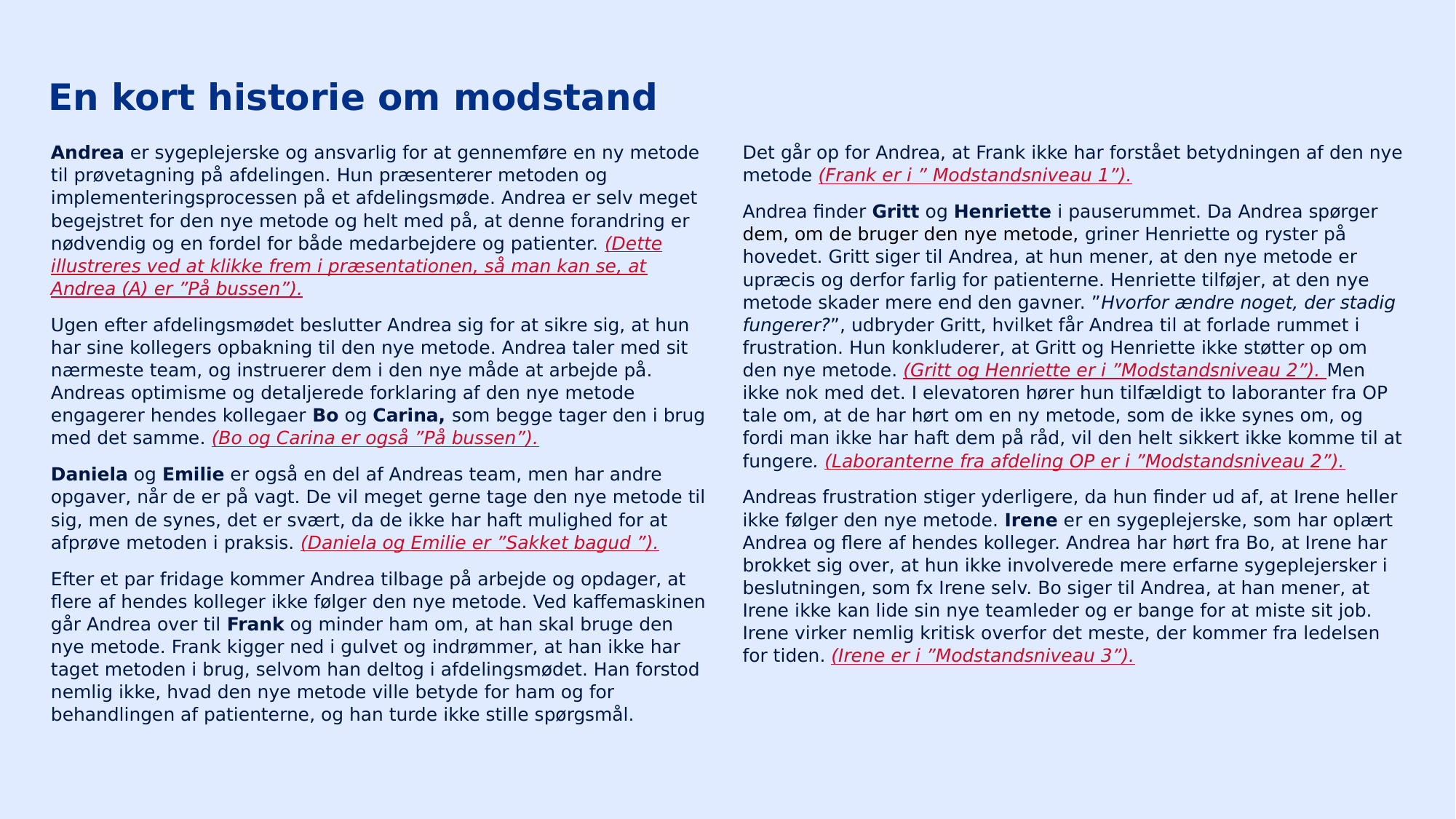

# En kort historie om modstand
Andrea er sygeplejerske og ansvarlig for at gennemføre en ny metode til prøvetagning på afdelingen. Hun præsenterer metoden og implementeringsprocessen på et afdelingsmøde. Andrea er selv meget begejstret for den nye metode og helt med på, at denne forandring er nødvendig og en fordel for både medarbejdere og patienter. (Dette illustreres ved at klikke frem i præsentationen, så man kan se, at Andrea (A) er ”På bussen”).
Ugen efter afdelingsmødet beslutter Andrea sig for at sikre sig, at hun har sine kollegers opbakning til den nye metode. Andrea taler med sit nærmeste team, og instruerer dem i den nye måde at arbejde på. Andreas optimisme og detaljerede forklaring af den nye metode engagerer hendes kollegaer Bo og Carina, som begge tager den i brug med det samme. (Bo og Carina er også ”På bussen”).
Daniela og Emilie er også en del af Andreas team, men har andre opgaver, når de er på vagt. De vil meget gerne tage den nye metode til sig, men de synes, det er svært, da de ikke har haft mulighed for at afprøve metoden i praksis. (Daniela og Emilie er ”Sakket bagud ”).
Efter et par fridage kommer Andrea tilbage på arbejde og opdager, at flere af hendes kolleger ikke følger den nye metode. Ved kaffemaskinen går Andrea over til Frank og minder ham om, at han skal bruge den nye metode. Frank kigger ned i gulvet og indrømmer, at han ikke har taget metoden i brug, selvom han deltog i afdelingsmødet. Han forstod nemlig ikke, hvad den nye metode ville betyde for ham og for behandlingen af patienterne, og han turde ikke stille spørgsmål.
Det går op for Andrea, at Frank ikke har forstået betydningen af den nye metode (Frank er i ” Modstandsniveau 1”).
Andrea finder Gritt og Henriette i pauserummet. Da Andrea spørger dem, om de bruger den nye metode, griner Henriette og ryster på hovedet. Gritt siger til Andrea, at hun mener, at den nye metode er upræcis og derfor farlig for patienterne. Henriette tilføjer, at den nye metode skader mere end den gavner. ”Hvorfor ændre noget, der stadig fungerer?”, udbryder Gritt, hvilket får Andrea til at forlade rummet i frustration. Hun konkluderer, at Gritt og Henriette ikke støtter op om den nye metode. (Gritt og Henriette er i ”Modstandsniveau 2”). Men ikke nok med det. I elevatoren hører hun tilfældigt to laboranter fra OP tale om, at de har hørt om en ny metode, som de ikke synes om, og fordi man ikke har haft dem på råd, vil den helt sikkert ikke komme til at fungere. (Laboranterne fra afdeling OP er i ”Modstandsniveau 2”).
Andreas frustration stiger yderligere, da hun finder ud af, at Irene heller ikke følger den nye metode. Irene er en sygeplejerske, som har oplært Andrea og flere af hendes kolleger. Andrea har hørt fra Bo, at Irene har brokket sig over, at hun ikke involverede mere erfarne sygeplejersker i beslutningen, som fx Irene selv. Bo siger til Andrea, at han mener, at Irene ikke kan lide sin nye teamleder og er bange for at miste sit job. Irene virker nemlig kritisk overfor det meste, der kommer fra ledelsen for tiden. (Irene er i ”Modstandsniveau 3”).